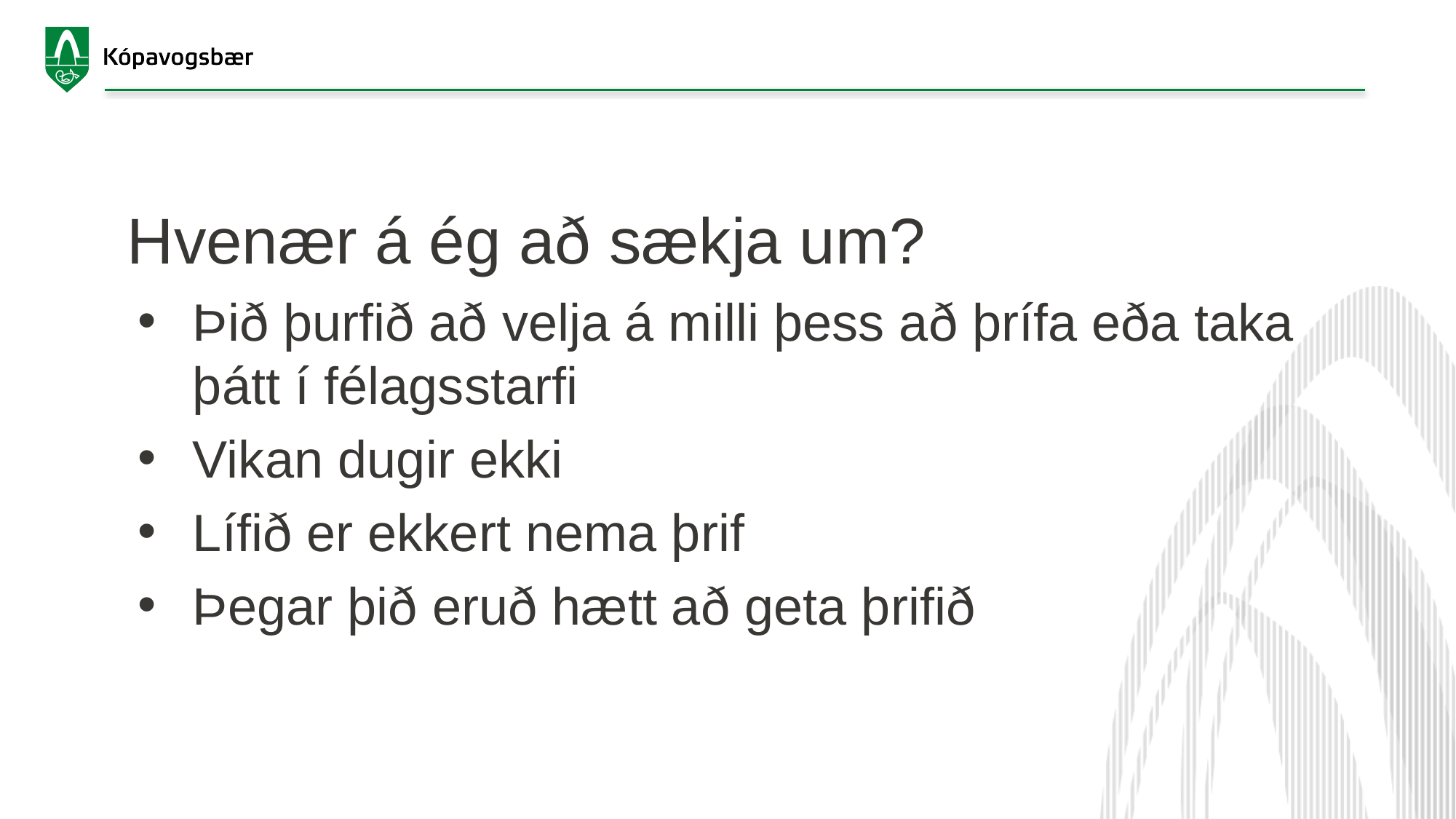

# Hvenær á ég að sækja um?
Þið þurfið að velja á milli þess að þrífa eða taka þátt í félagsstarfi
Vikan dugir ekki
Lífið er ekkert nema þrif
Þegar þið eruð hætt að geta þrifið